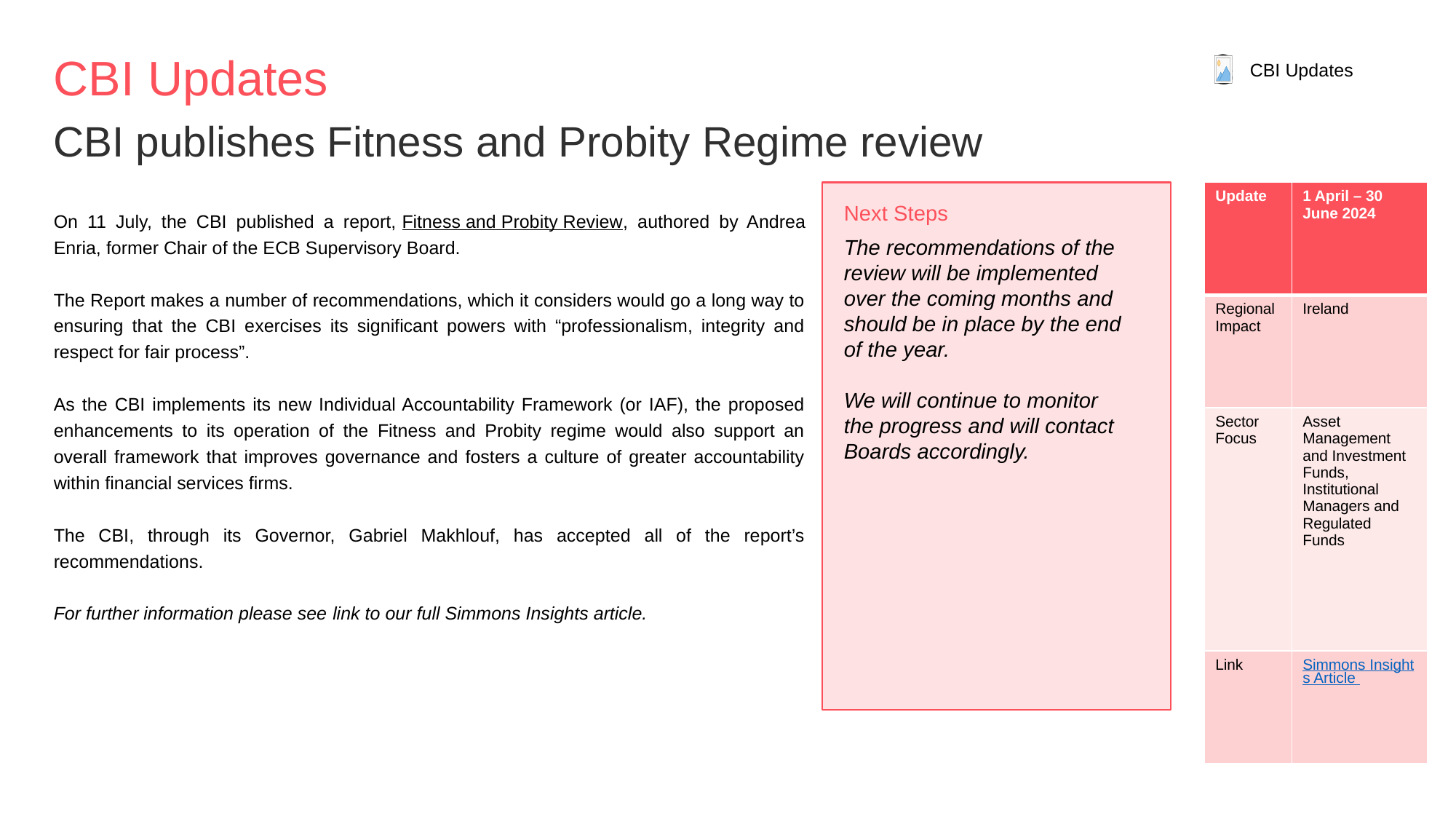

# CBI Updates

CBI Updates

CBI publishes Fitness and Probity Regime review
Next Steps
The recommendations of the review will be implemented over the coming months and should be in place by the end of the year.

We will continue to monitor the progress and will contact Boards accordingly.

| Update | 1 April – 30 June 2024 |
| --- | --- |
| Regional Impact | Ireland |
| Sector Focus | Asset Management and Investment Funds, Institutional Managers and Regulated Funds |
| Link | Simmons Insights Article |

On 11 July, the CBI published a report, Fitness and Probity Review, authored by Andrea Enria, former Chair of the ECB Supervisory Board.

The Report makes a number of recommendations, which it considers would go a long way to ensuring that the CBI exercises its significant powers with “professionalism, integrity and respect for fair process”.

As the CBI implements its new Individual Accountability Framework (or IAF), the proposed enhancements to its operation of the Fitness and Probity regime would also support an overall framework that improves governance and fosters a culture of greater accountability within financial services firms.

The CBI, through its Governor, Gabriel Makhlouf, has accepted all of the report’s recommendations.

For further information please see link to our full Simmons Insights article.